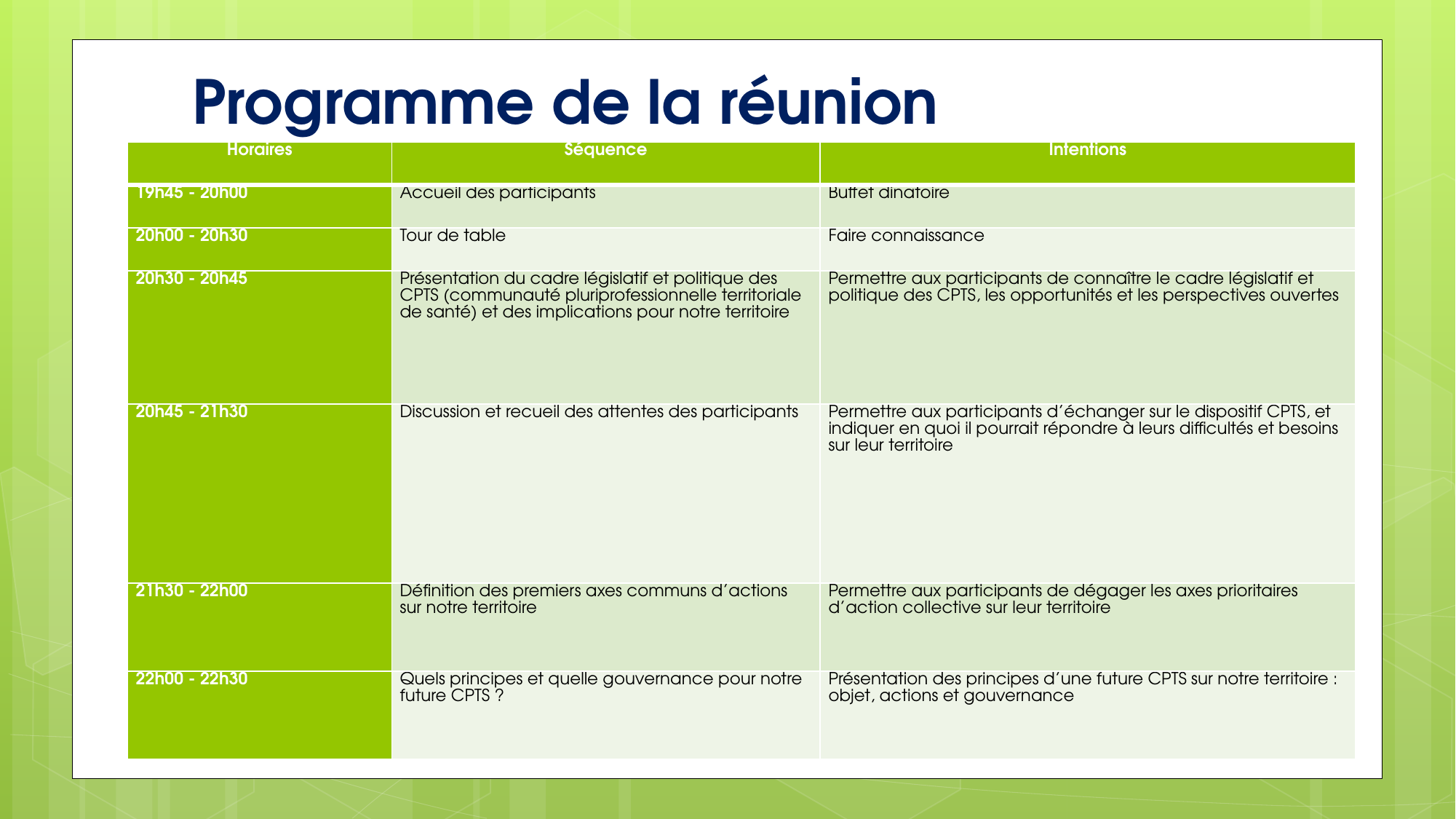

# Programme de la réunion
| Horaires | Séquence | Intentions |
| --- | --- | --- |
| 19h45 - 20h00 | Accueil des participants | Buffet dinatoire |
| 20h00 - 20h30 | Tour de table | Faire connaissance |
| 20h30 - 20h45 | Présentation du cadre législatif et politique des CPTS (communauté pluriprofessionnelle territoriale de santé) et des implications pour notre territoire | Permettre aux participants de connaître le cadre législatif et politique des CPTS, les opportunités et les perspectives ouvertes |
| 20h45 - 21h30 | Discussion et recueil des attentes des participants | Permettre aux participants d’échanger sur le dispositif CPTS, et indiquer en quoi il pourrait répondre à leurs difficultés et besoins sur leur territoire |
| 21h30 - 22h00 | Définition des premiers axes communs d’actions sur notre territoire | Permettre aux participants de dégager les axes prioritaires d’action collective sur leur territoire |
| 22h00 - 22h30 | Quels principes et quelle gouvernance pour notre future CPTS ? | Présentation des principes d’une future CPTS sur notre territoire : objet, actions et gouvernance |